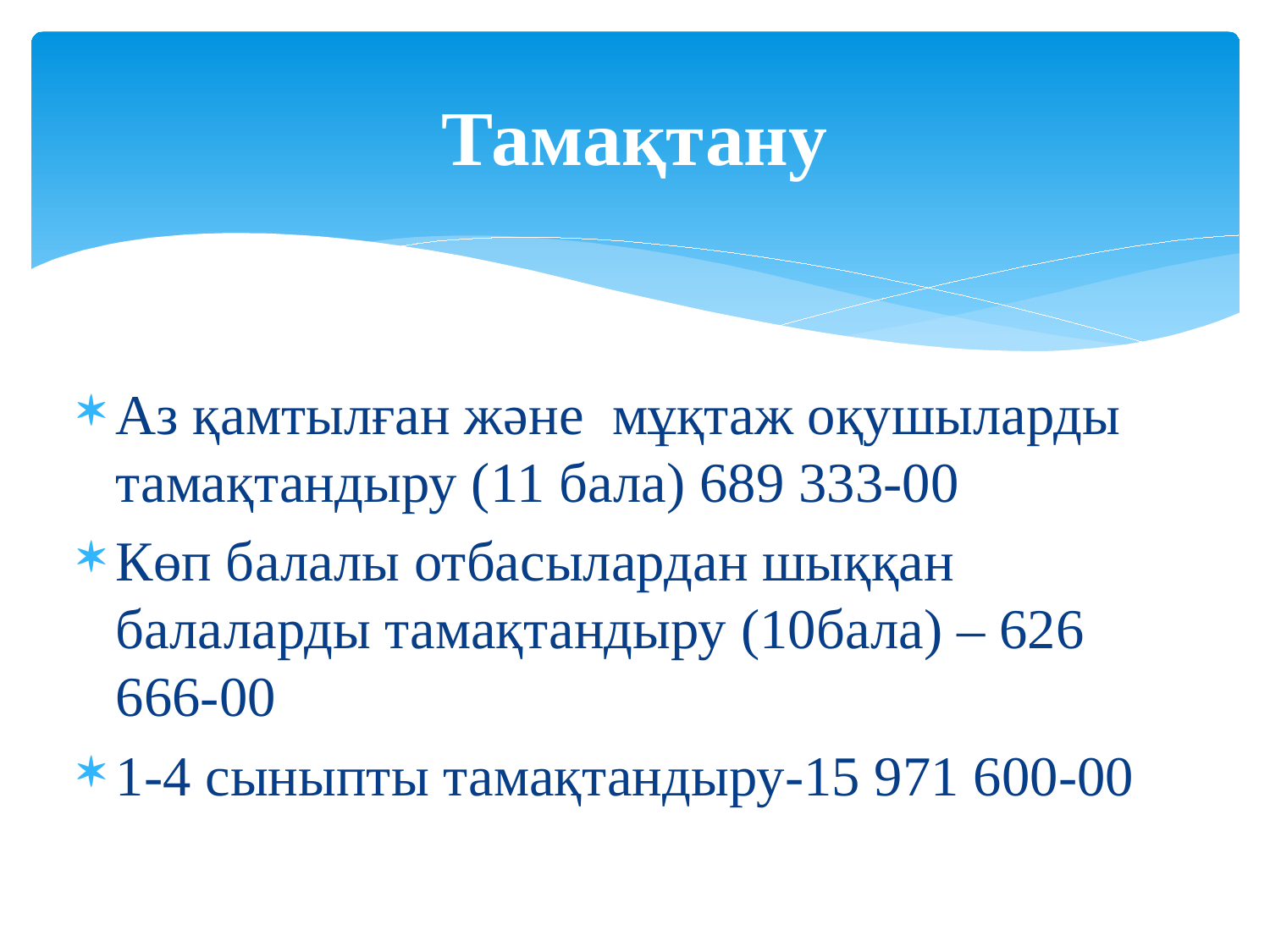

# Тамақтану
Аз қамтылған және  мұқтаж оқушыларды тамақтандыру (11 бала) 689 333-00
Көп балалы отбасылардан шыққан балаларды тамақтандыру (10бала) – 626 666-00
1-4 сыныпты тамақтандыру-15 971 600-00